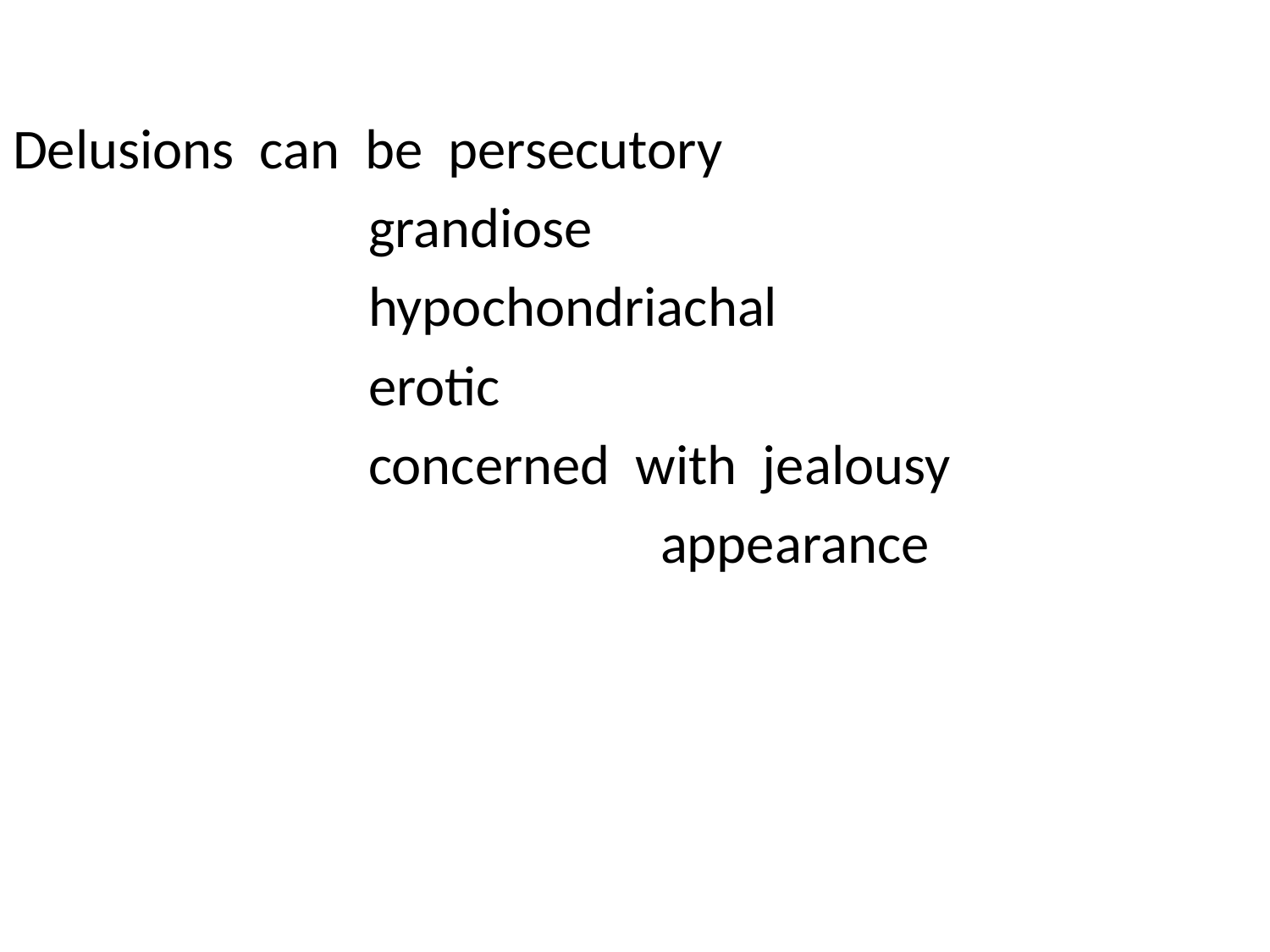

Delusions  can  be  persecutory
                            grandiose
                            hypochondriachal
                            erotic
                            concerned  with  jealousy
                                                   appearance